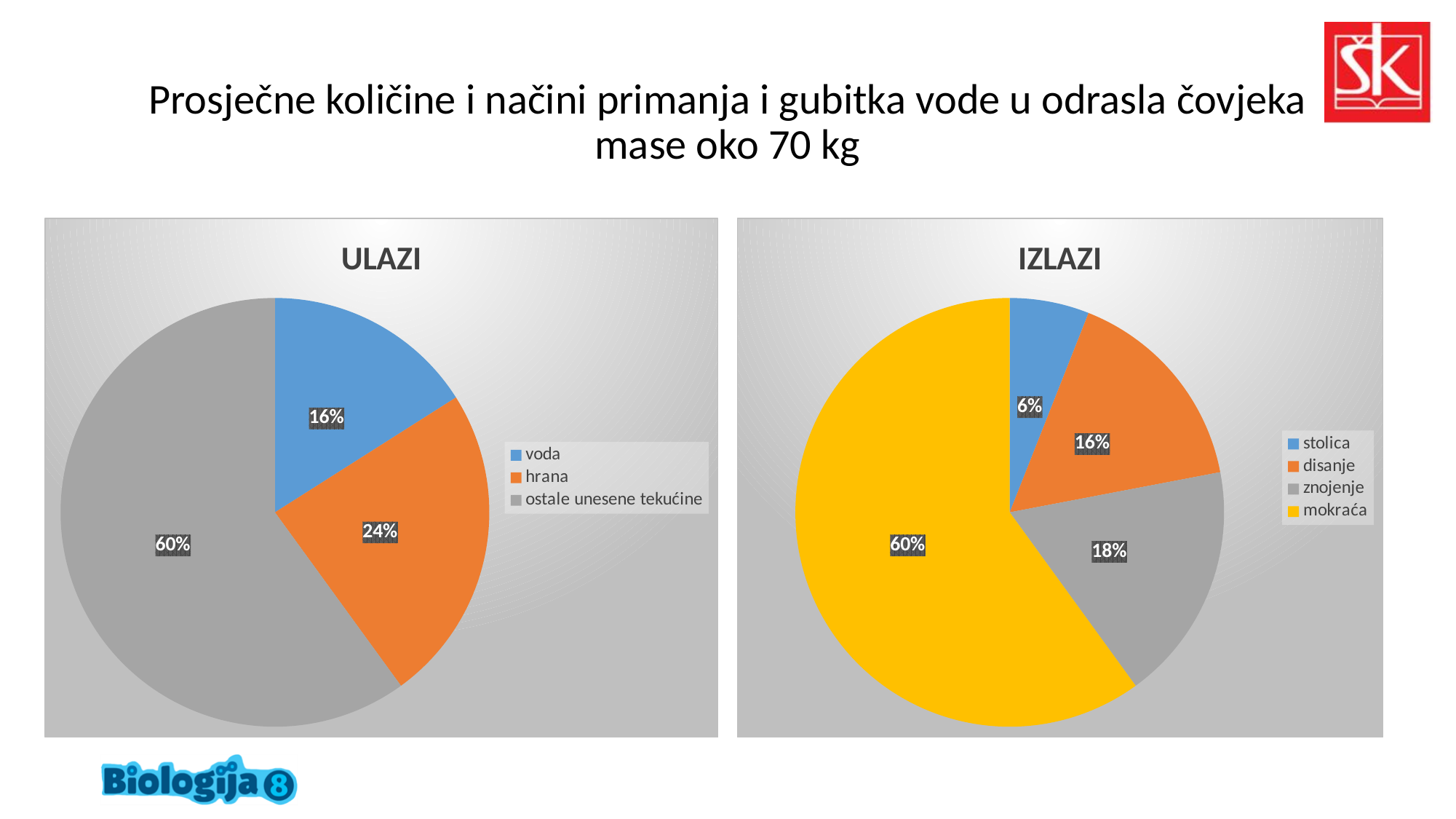

# Prosječne količine i načini primanja i gubitka vode u odrasla čovjeka mase oko 70 kg

### Chart:

| Category | ULAZI |
|---|---|
| voda | 400.0 |
| hrana | 600.0 |
| ostale unesene tekućine | 1500.0 |

### Chart:

| Category | IZLAZI |
|---|---|
| stolica | 150.0 |
| disanje | 400.0 |
| znojenje | 450.0 |
| mokraća | 1500.0 |